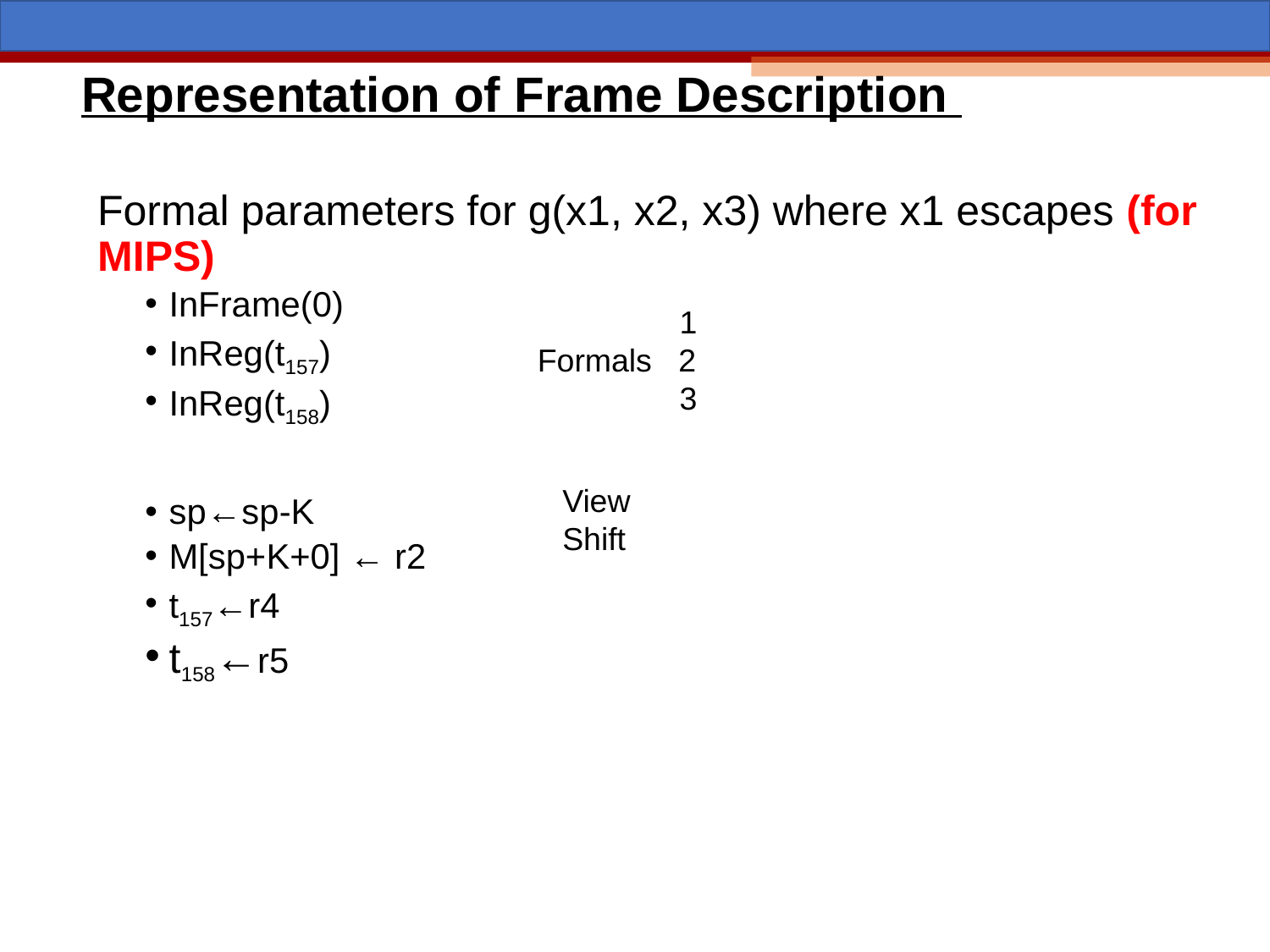

# Representation of Frame Description
Formal parameters for g(x1, x2, x3) where x1 escapes (for MIPS)
InFrame(0)
InReg(t157)
InReg(t158)

sp←sp-K
M[sp+K+0] ← r2
t157←r4
t158←r5

                1
Formals   2
                3
View
Shift